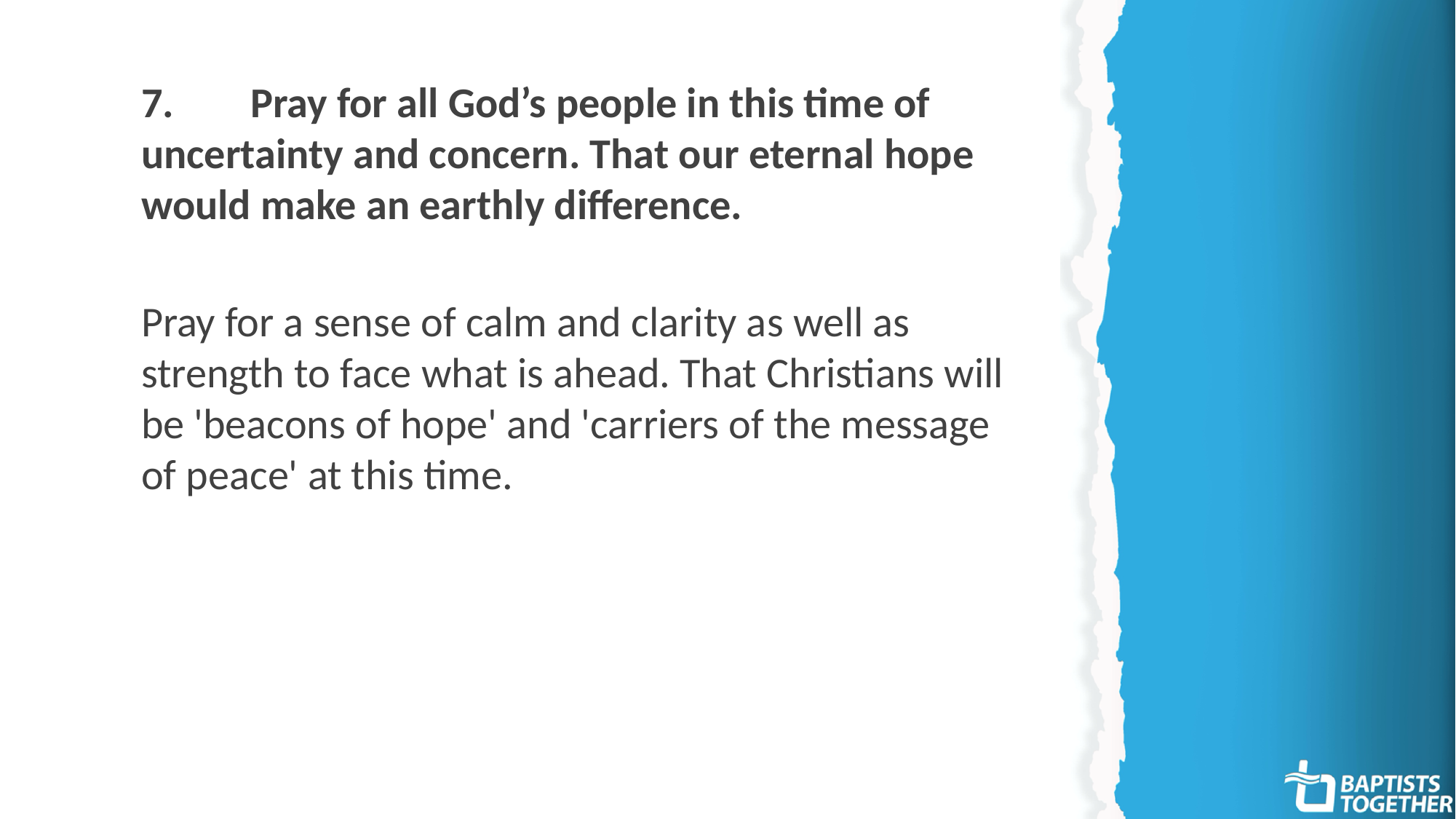

7.	Pray for all God’s people in this time of uncertainty and concern. That our eternal hope would make an earthly difference.

Pray for a sense of calm and clarity as well as strength to face what is ahead. That Christians will be 'beacons of hope' and 'carriers of the message of peace' at this time.